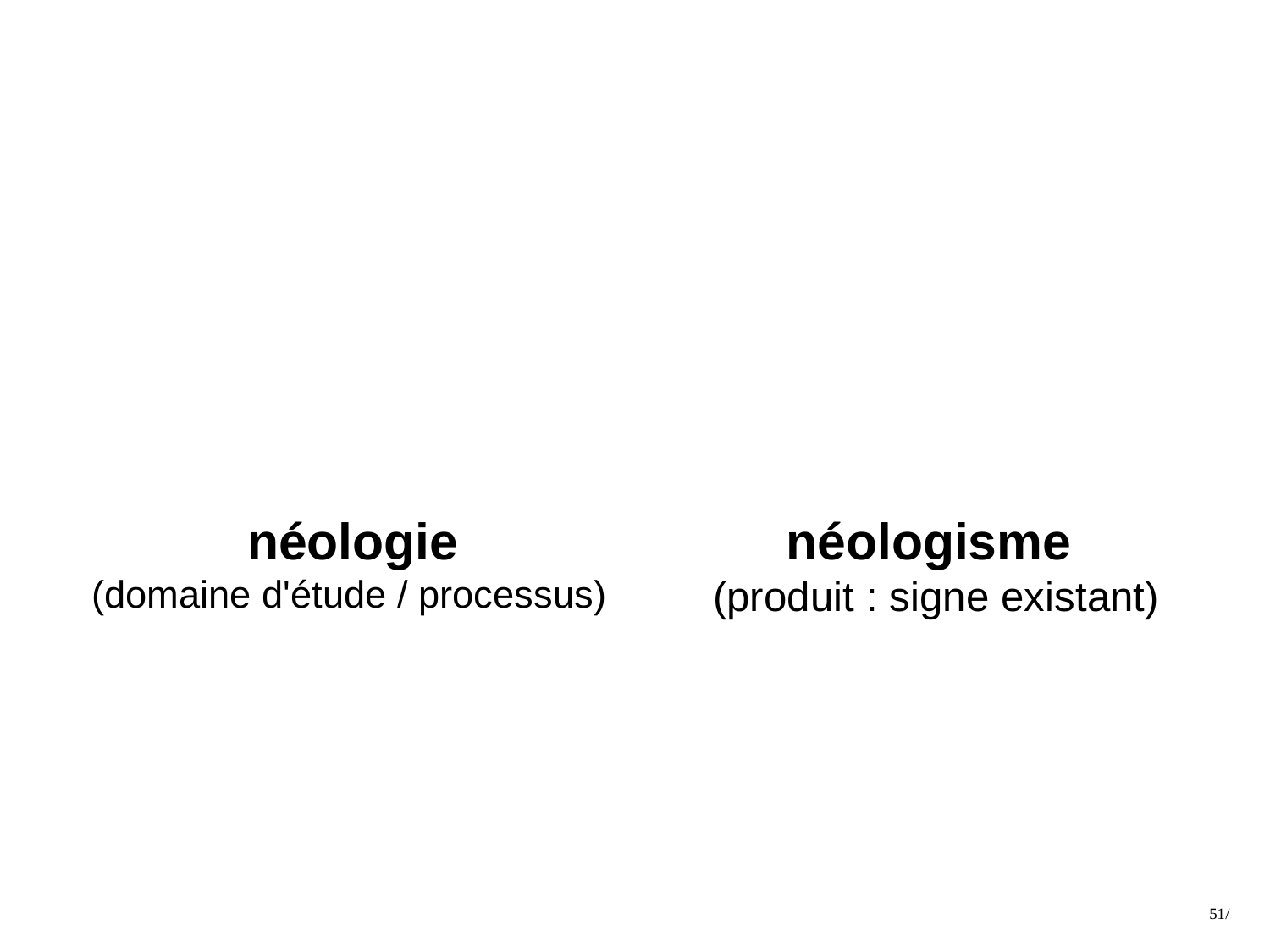

néologie
(domaine d'étude / processus)
      néologisme
 (produit : signe existant)
51/